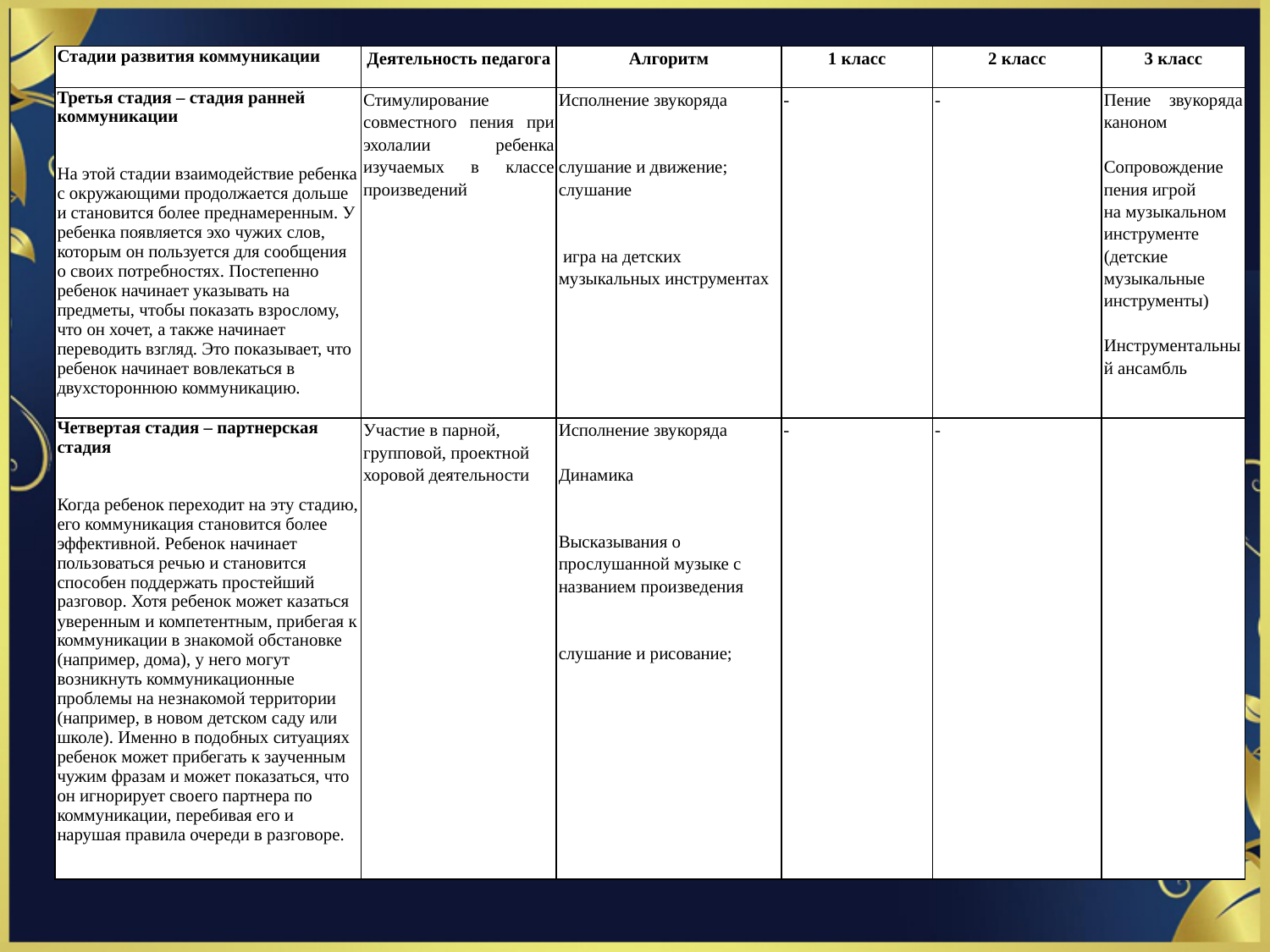

| Стадии развития коммуникации | Деятельность педагога | Алгоритм | 1 класс | 2 класс | 3 класс |
| --- | --- | --- | --- | --- | --- |
| Третья стадия – стадия ранней коммуникации На этой стадии взаимодействие ребенка с окружающими продолжается дольше и становится более преднамеренным. У ребенка появляется эхо чужих слов, которым он пользуется для сообщения о своих потребностях. Постепенно ребенок начинает указывать на предметы, чтобы показать взрослому, что он хочет, а также начинает переводить взгляд. Это показывает, что ребенок начинает вовлекаться в двухстороннюю коммуникацию. | Стимулирование совместного пения при эхолалии ребенка изучаемых в классе произведений | Исполнение звукоряда слушание и движение; слушание игра на детских музыкальных инструментах | - | - | Пение звукоряда каноном Сопровождение пения игрой на музыкальном инструменте (детские музыкальные инструменты) Инструментальный ансамбль |
| Четвертая стадия – партнерская стадия Когда ребенок переходит на эту стадию, его коммуникация становится более эффективной. Ребенок начинает пользоваться речью и становится способен поддержать простейший разговор. Хотя ребенок может казаться уверенным и компетентным, прибегая к коммуникации в знакомой обстановке (например, дома), у него могут возникнуть коммуникационные проблемы на незнакомой территории (например, в новом детском саду или школе). Именно в подобных ситуациях ребенок может прибегать к заученным чужим фразам и может показаться, что он игнорирует своего партнера по коммуникации, перебивая его и нарушая правила очереди в разговоре. | Участие в парной, групповой, проектной хоровой деятельности | Исполнение звукоряда Динамика Высказывания о прослушанной музыке с названием произведения слушание и рисование; | - | - |  |